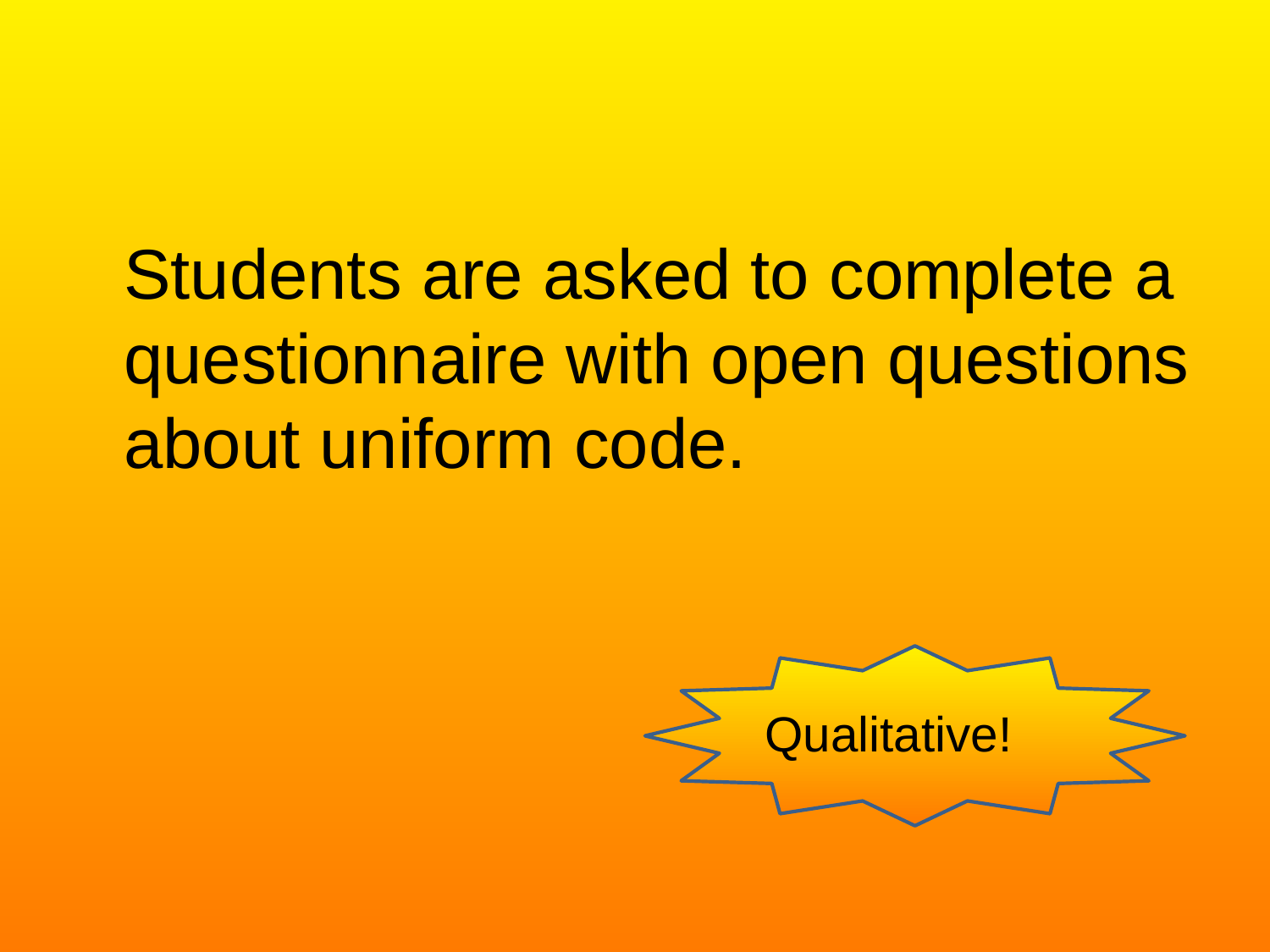

#
	Students are asked to complete a questionnaire with open questions about uniform code.

  Qualitative!